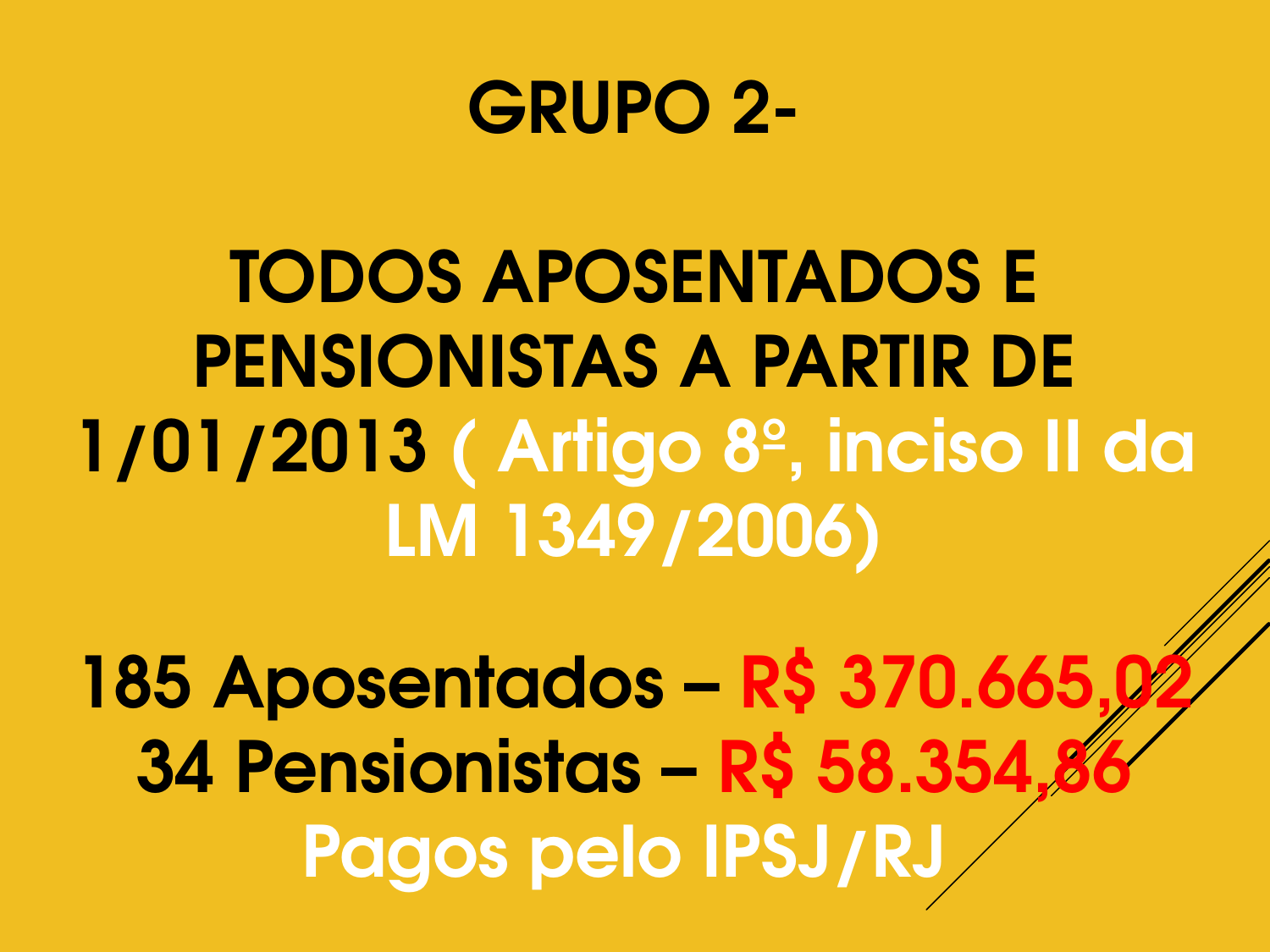

GRUPO 2-
TODOS APOSENTADOS E PENSIONISTAS A PARTIR DE 1/01/2013 ( Artigo 8º, inciso II da LM 1349/2006)

185 Aposentados – R$ 370.665,02
34 Pensionistas – R$ 58.354,86
Pagos pelo IPSJ/RJ